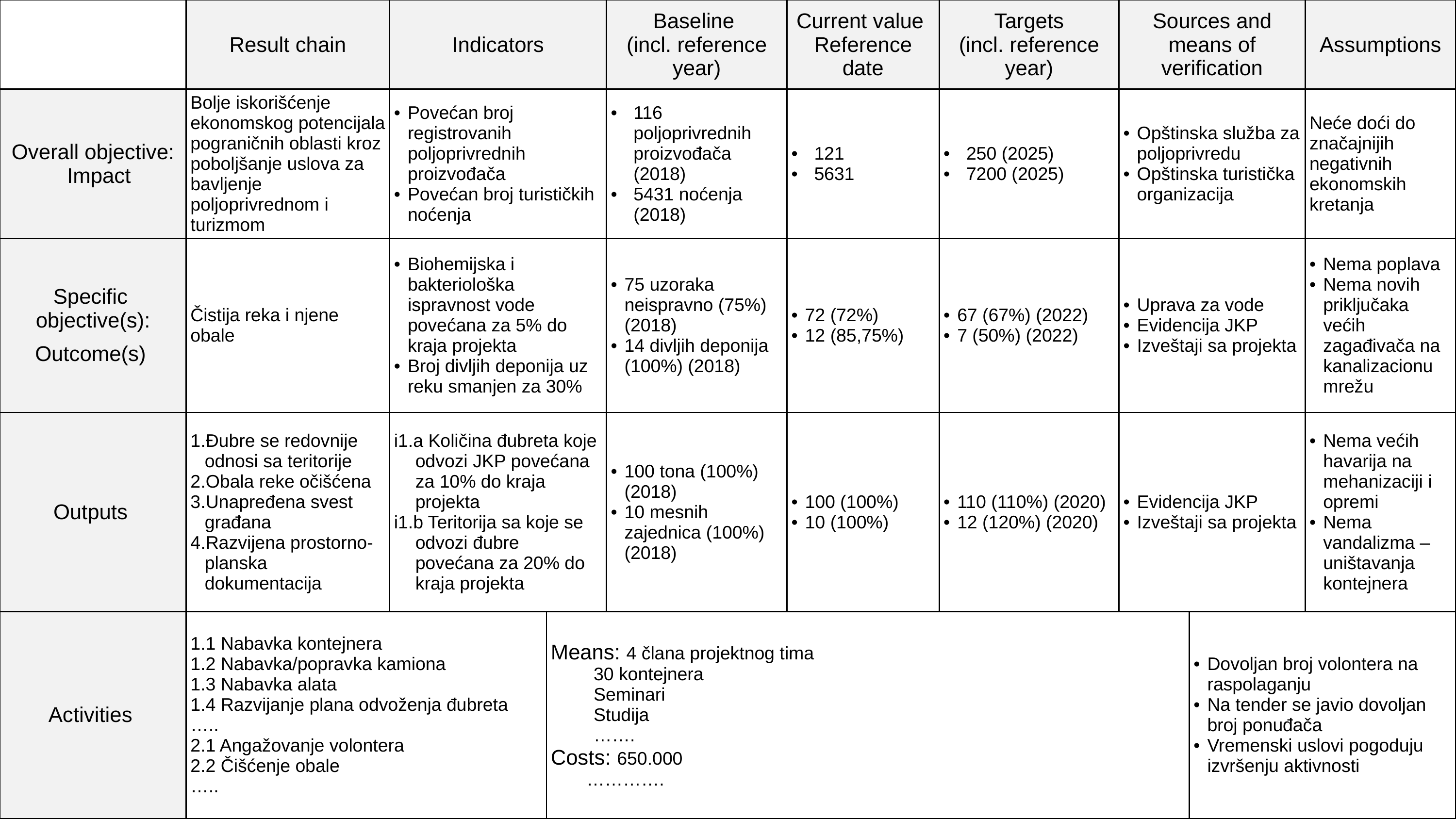

|  | Result chain | Indicators |  | Baseline (incl. reference year) | Current value Reference date | Targets (incl. reference year) | Sources and means of verification |  | Assumptions |
| --- | --- | --- | --- | --- | --- | --- | --- | --- | --- |
| Overall objective: Impact | Bolje iskorišćenje ekonomskog potencijala pograničnih oblasti kroz poboljšanje uslova za bavljenje poljoprivrednom i turizmom | Povećan broj registrovanih poljoprivrednih proizvođača Povećan broj turističkih noćenja |  | 116 poljoprivrednih proizvođača (2018) 5431 noćenja (2018) | 121 5631 | 250 (2025) 7200 (2025) | Opštinska služba za poljoprivredu Opštinska turistička organizacija |  | Neće doći do značajnijih negativnih ekonomskih kretanja |
| Specific objective(s): Outcome(s) | Čistija reka i njene obale | Biohemijska i bakteriološka ispravnost vode povećana za 5% do kraja projekta Broj divljih deponija uz reku smanjen za 30% |  | 75 uzoraka neispravno (75%) (2018) 14 divljih deponija (100%) (2018) | 72 (72%) 12 (85,75%) | 67 (67%) (2022) 7 (50%) (2022) | Uprava za vode Evidencija JKP Izveštaji sa projekta |  | Nema poplava Nema novih priključaka većih zagađivača na kanalizacionu mrežu |
| Outputs | Đubre se redovnije odnosi sa teritorije Obala reke očišćena Unapređena svest građana Razvijena prostorno-planska dokumentacija | i1.a Količina đubreta koje odvozi JKP povećana za 10% do kraja projekta i1.b Teritorija sa koje se odvozi đubre povećana za 20% do kraja projekta |  | 100 tona (100%) (2018) 10 mesnih zajednica (100%) (2018) | 100 (100%) 10 (100%) | 110 (110%) (2020) 12 (120%) (2020) | Evidencija JKP Izveštaji sa projekta |  | Nema većih havarija na mehanizaciji i opremi Nema vandalizma – uništavanja kontejnera |
| Activities | 1.1 Nabavka kontejnera 1.2 Nabavka/popravka kamiona 1.3 Nabavka alata 1.4 Razvijanje plana odvoženja đubreta ….. 2.1 Angažovanje volontera 2.2 Čišćenje obale ….. |  | Means: 4 člana projektnog tima 30 kontejnera Seminari Studija ……. Costs: 650.000 …………. |  |  |  |  | Dovoljan broj volontera na raspolaganju Na tender se javio dovoljan broj ponuđača Vremenski uslovi pogoduju izvršenju aktivnosti |  |